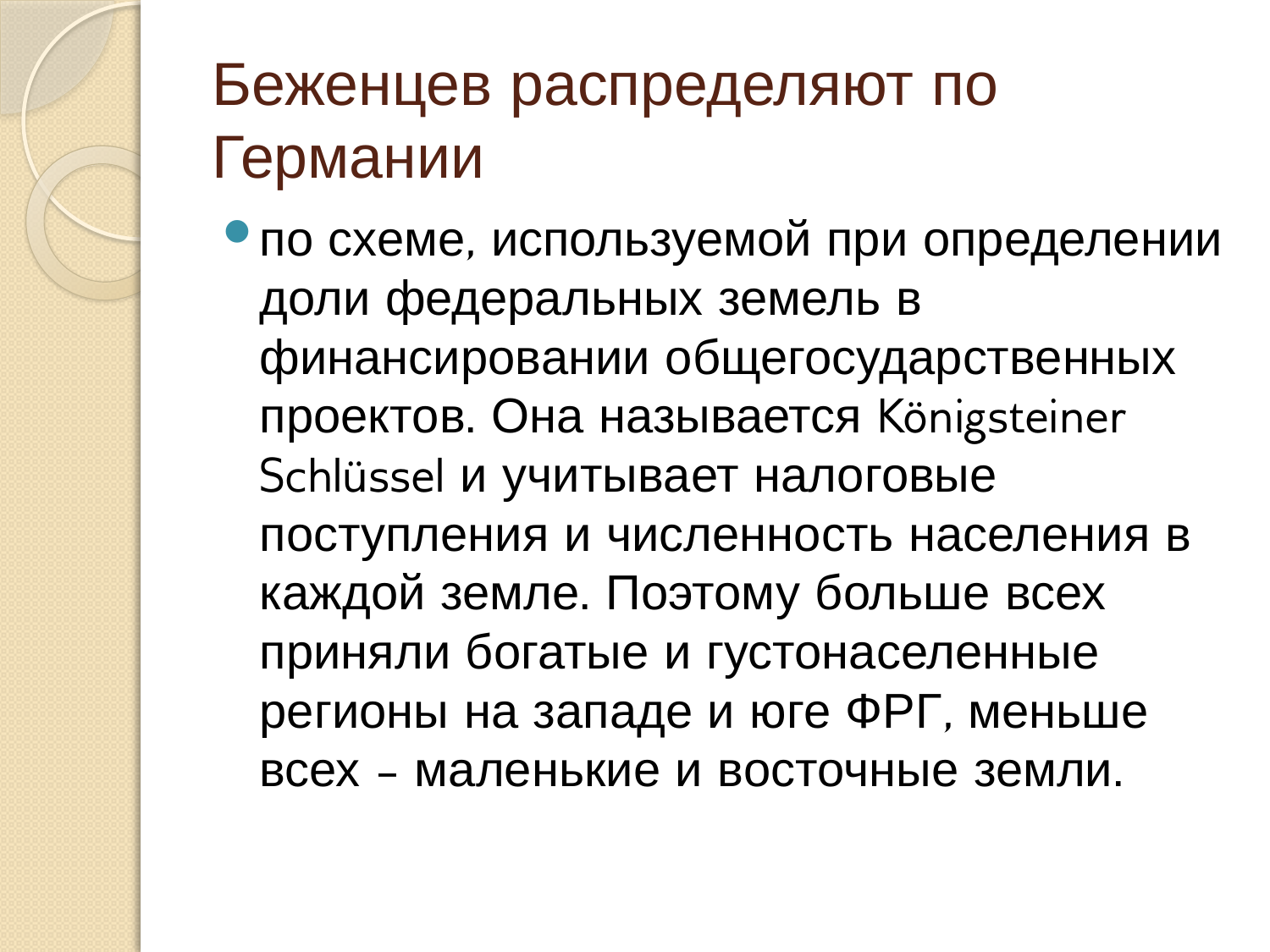

# Беженцев распределяют по Германии
по схеме, используемой при определении доли федеральных земель в финансировании общегосударственных проектов. Она называется Königsteiner Schlüssel и учитывает налоговые поступления и численность населения в каждой земле. Поэтому больше всех приняли богатые и густонаселенные регионы на западе и юге ФРГ, меньше всех – маленькие и восточные земли.